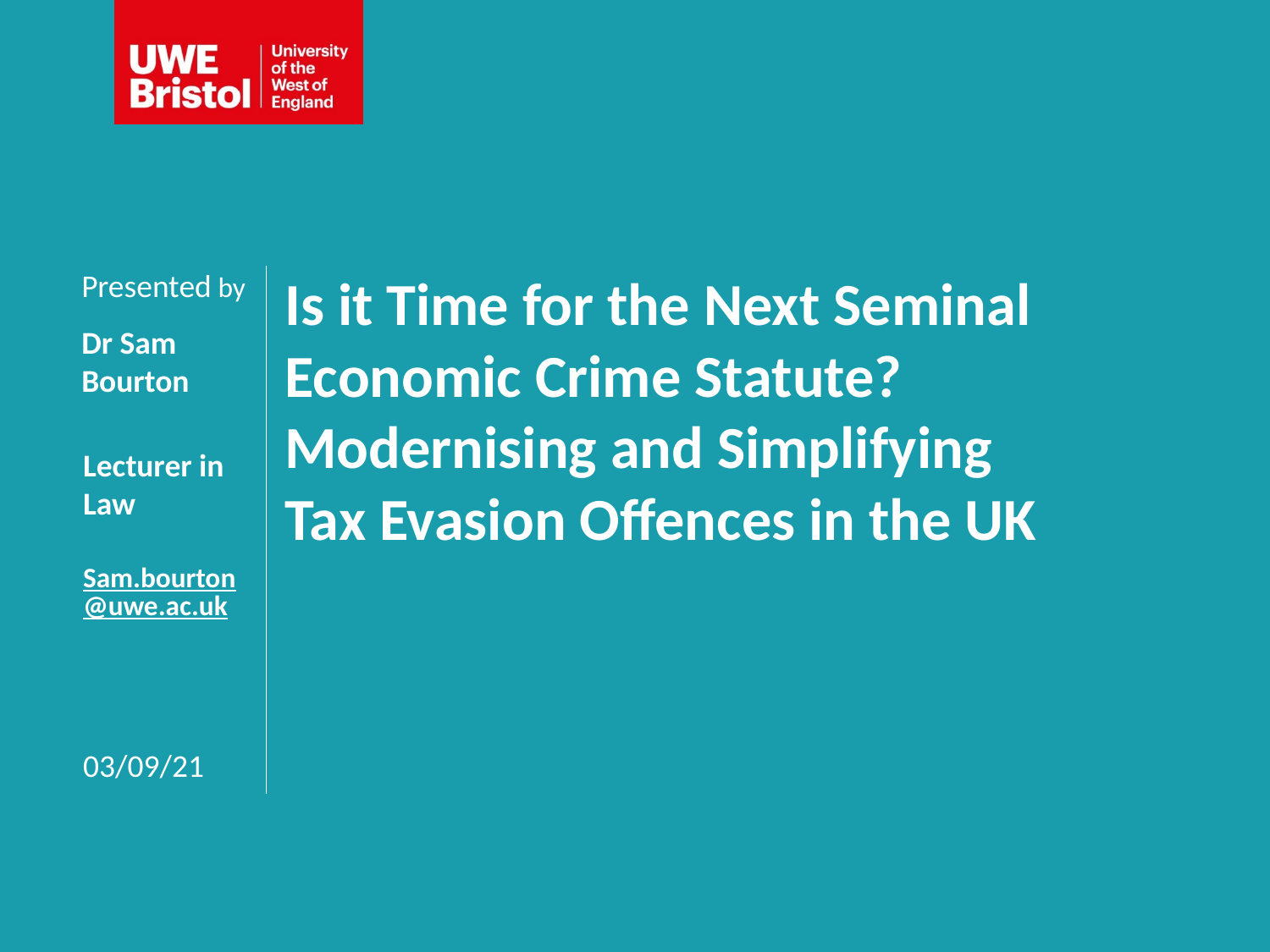

# Is it Time for the Next Seminal Economic Crime Statute? Modernising and Simplifying Tax Evasion Offences in the UK
Presented by
Dr Sam Bourton
Lecturer in Law

Sam.bourton@uwe.ac.uk
03/09/21